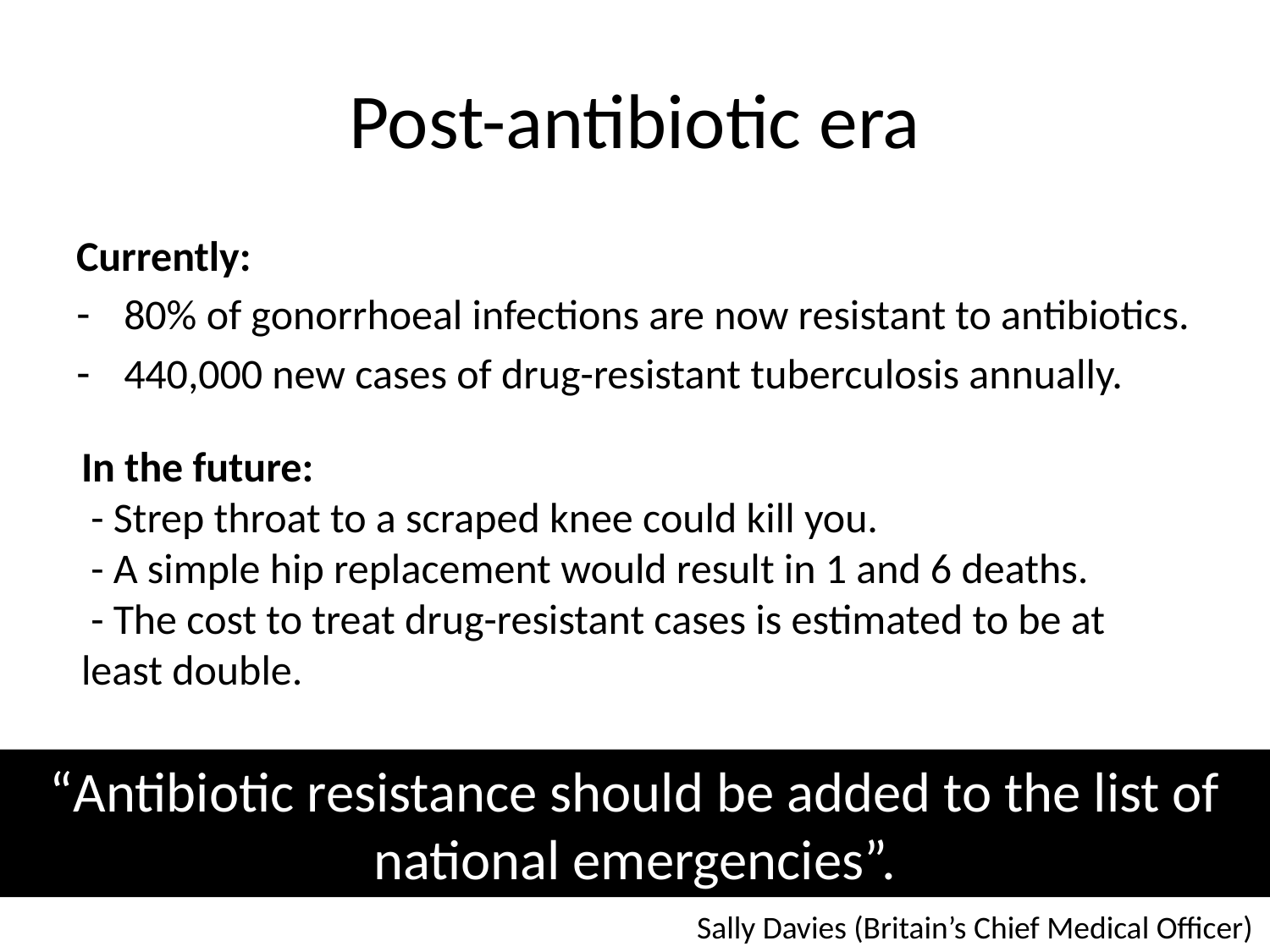

# Post-antibiotic era
Currently:
80% of gonorrhoeal infections are now resistant to antibiotics.
440,000 new cases of drug-resistant tuberculosis annually.

In the future:
 - Strep throat to a scraped knee could kill you.
 - A simple hip replacement would result in 1 and 6 deaths.
 - The cost to treat drug-resistant cases is estimated to be at     least double.
“Antibiotic resistance should be added to the list of national emergencies”.
Sally Davies (Britain’s Chief Medical Officer)